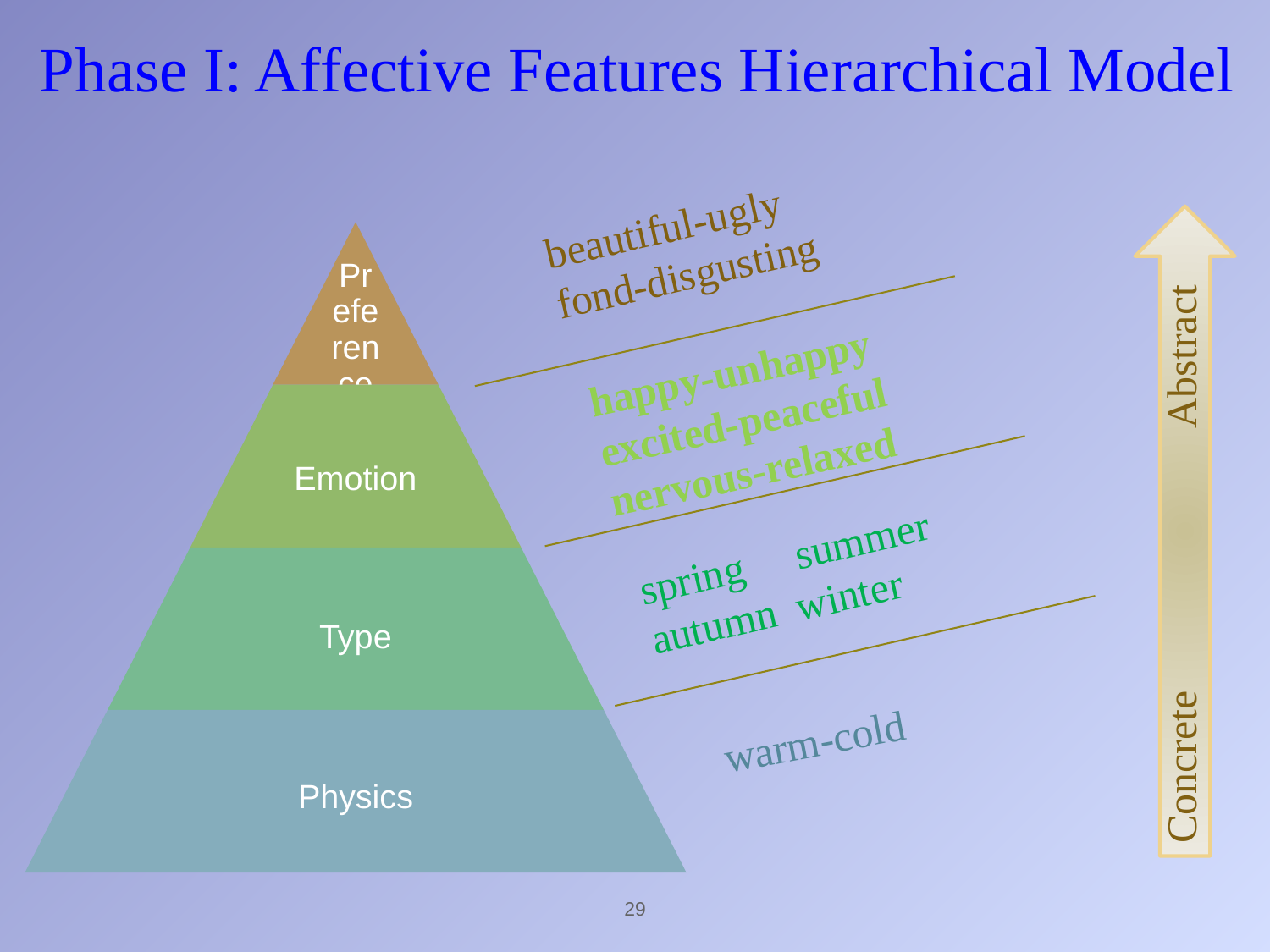

# Phase I: Affective Features Hierarchical Model
beautiful-ugly
fond-disgusting

Concrete                         Abstract

Preference
Emotion
Type
Physics
  happy-unhappy
  excited-peaceful
  nervous-relaxed
spring     summer
autumn  winter
warm-cold
29